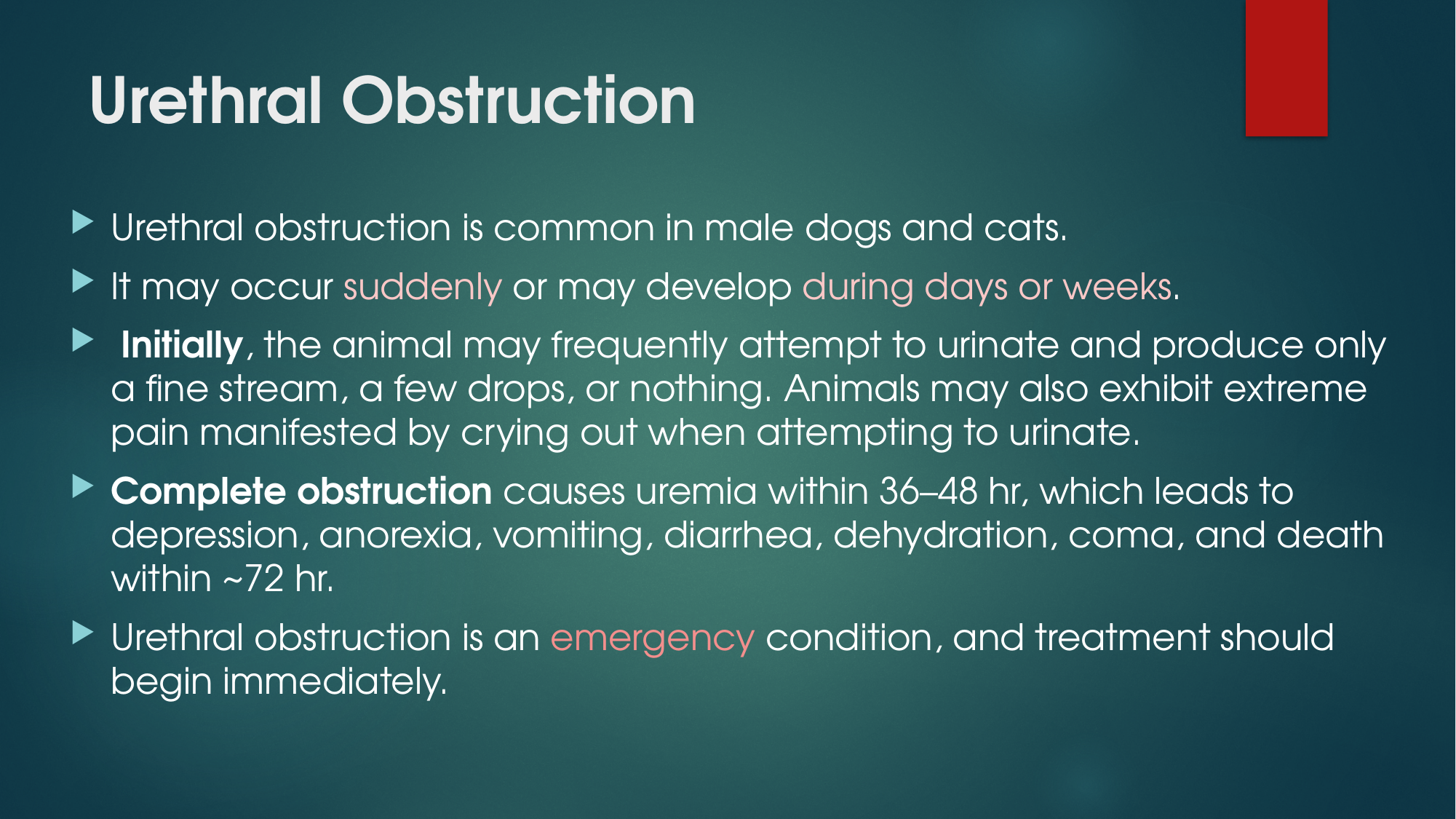

# Urethral Obstruction
Urethral obstruction is common in male dogs and cats.
It may occur suddenly or may develop during days or weeks.
 Initially, the animal may frequently attempt to urinate and produce only a fine stream, a few drops, or nothing. Animals may also exhibit extreme pain manifested by crying out when attempting to urinate.
Complete obstruction causes uremia within 36–48 hr, which leads to depression, anorexia, vomiting, diarrhea, dehydration, coma, and death within ~72 hr.
Urethral obstruction is an emergency condition, and treatment should begin immediately.